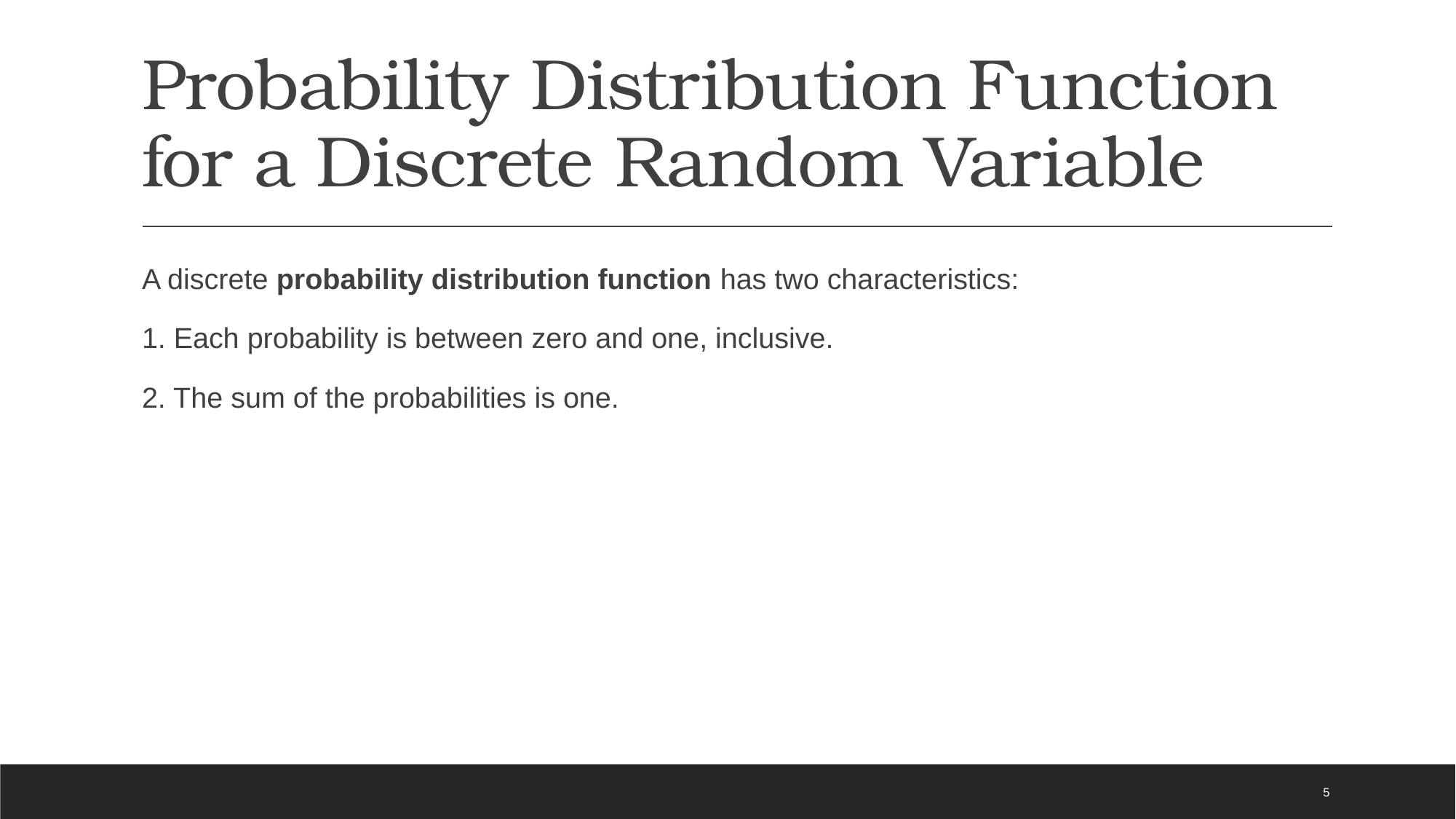

# Probability Distribution Function for a Discrete Random Variable
A discrete probability distribution function has two characteristics:
1. Each probability is between zero and one, inclusive.
2. The sum of the probabilities is one.

5